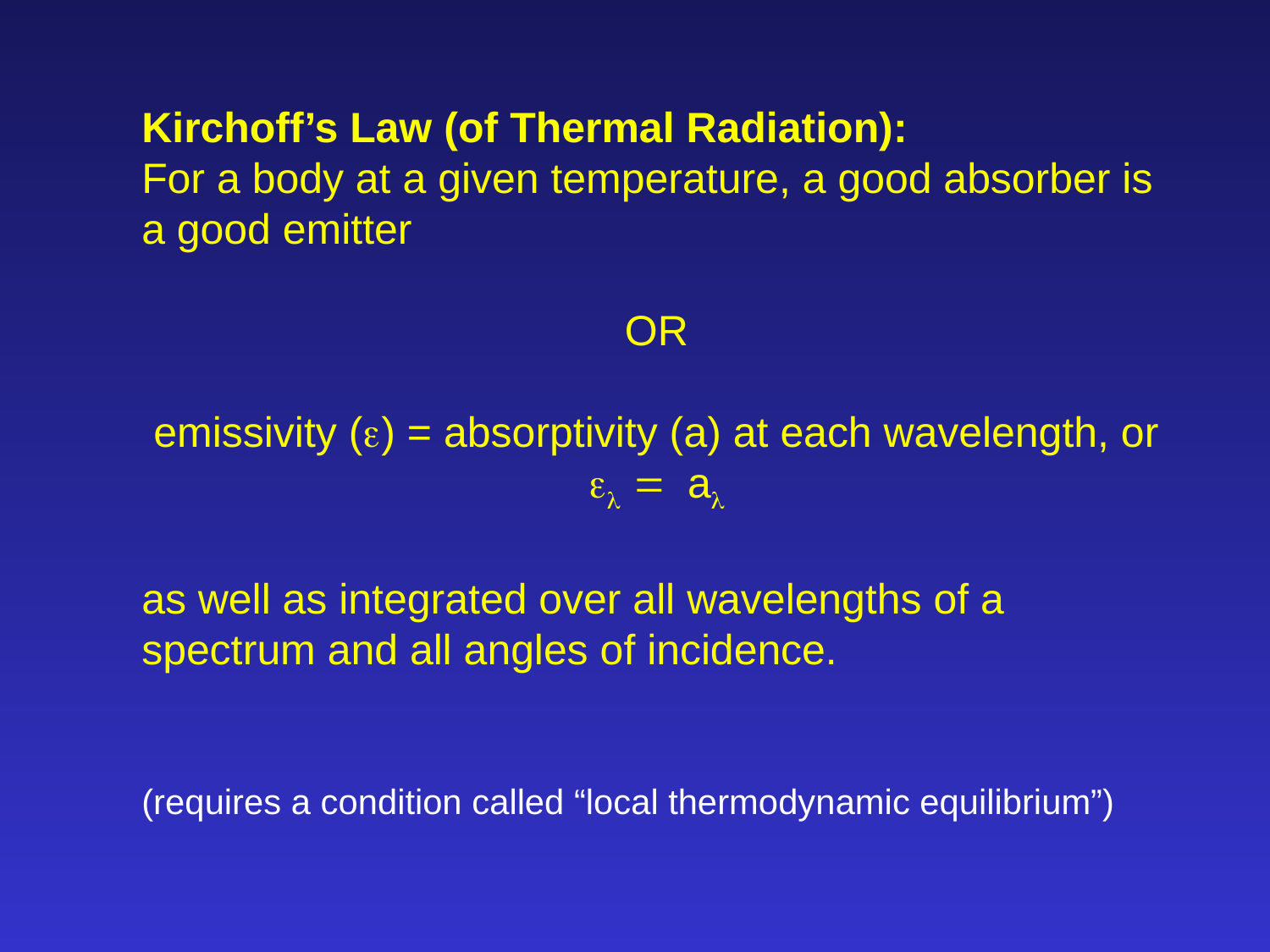

Kirchoff’s Law (of Thermal Radiation):
For a body at a given temperature, a good absorber is
a good emitter

OR

emissivity (ε) = absorptivity (a) at each wavelength, or ελ = aλ

as well as integrated over all wavelengths of a spectrum and all angles of incidence.

(requires a condition called “local thermodynamic equilibrium”)